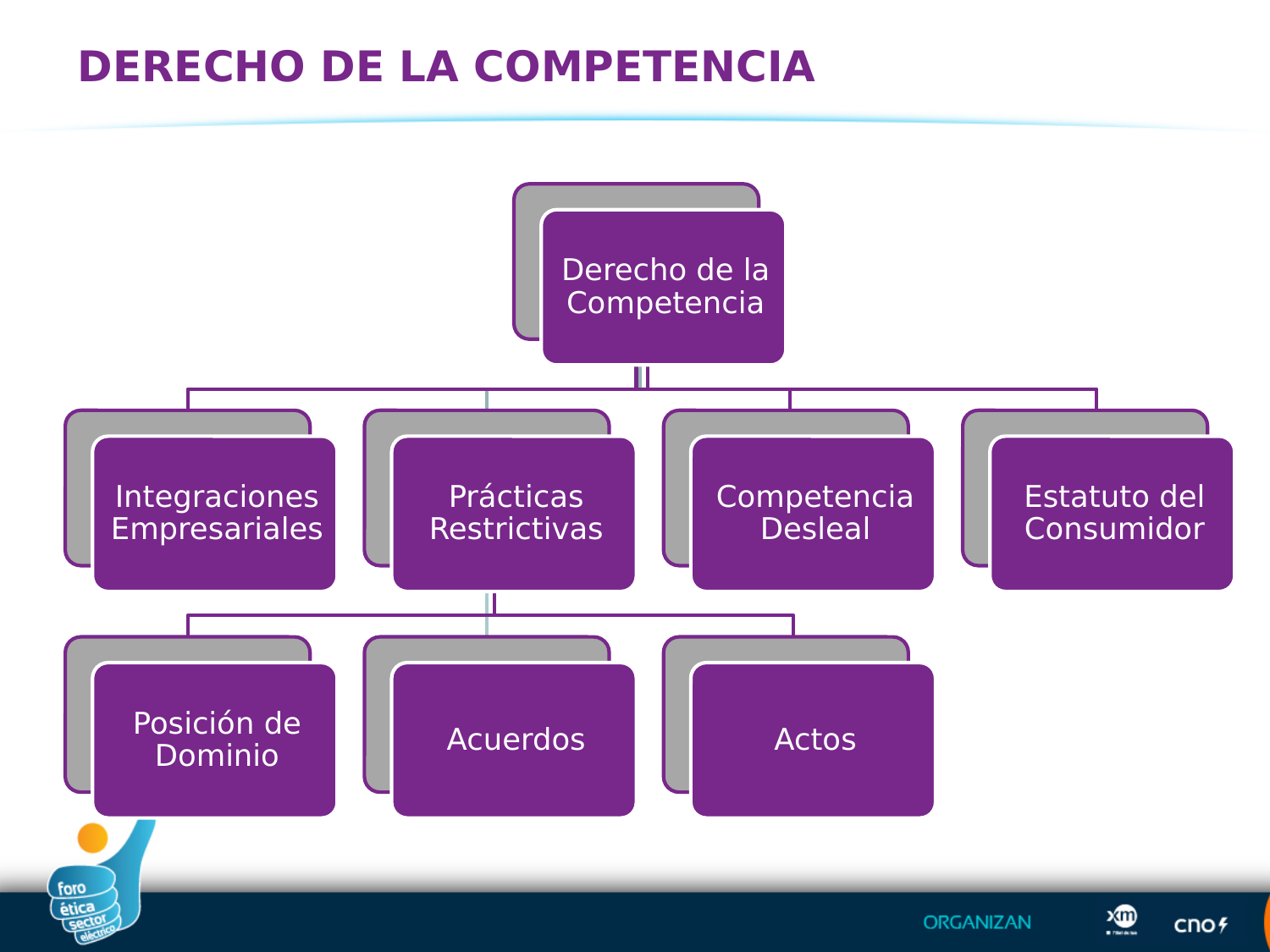

DERECHO DE LA COMPETENCIA
Derecho de la Competencia
Integraciones Empresariales
Prácticas Restrictivas
Posición de Dominio
Acuerdos
Actos
Competencia Desleal
Estatuto del Consumidor